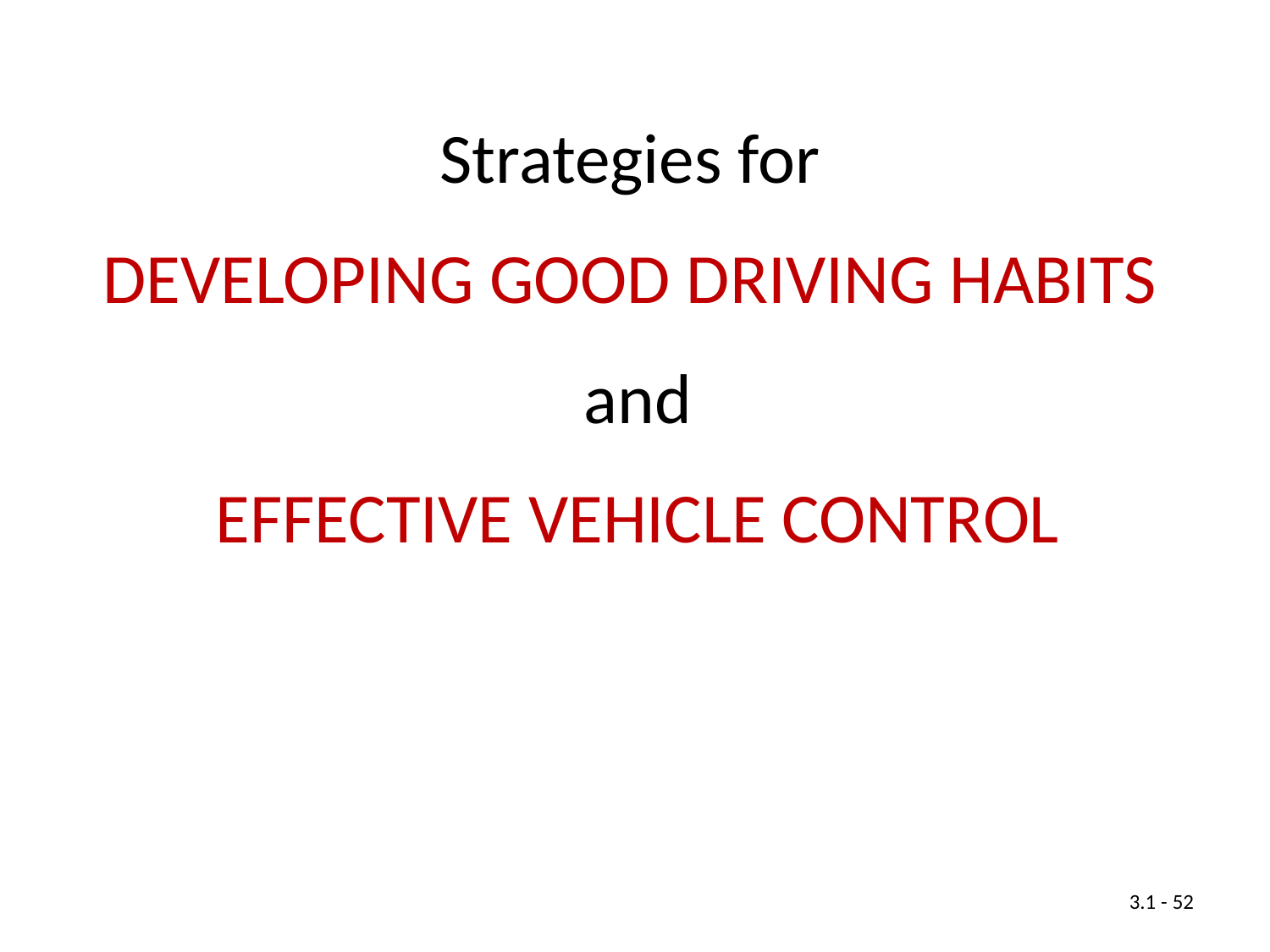

Strategies for
DEVELOPING GOOD DRIVING HABITS
and
EFFECTIVE VEHICLE CONTROL
3.1 - 52